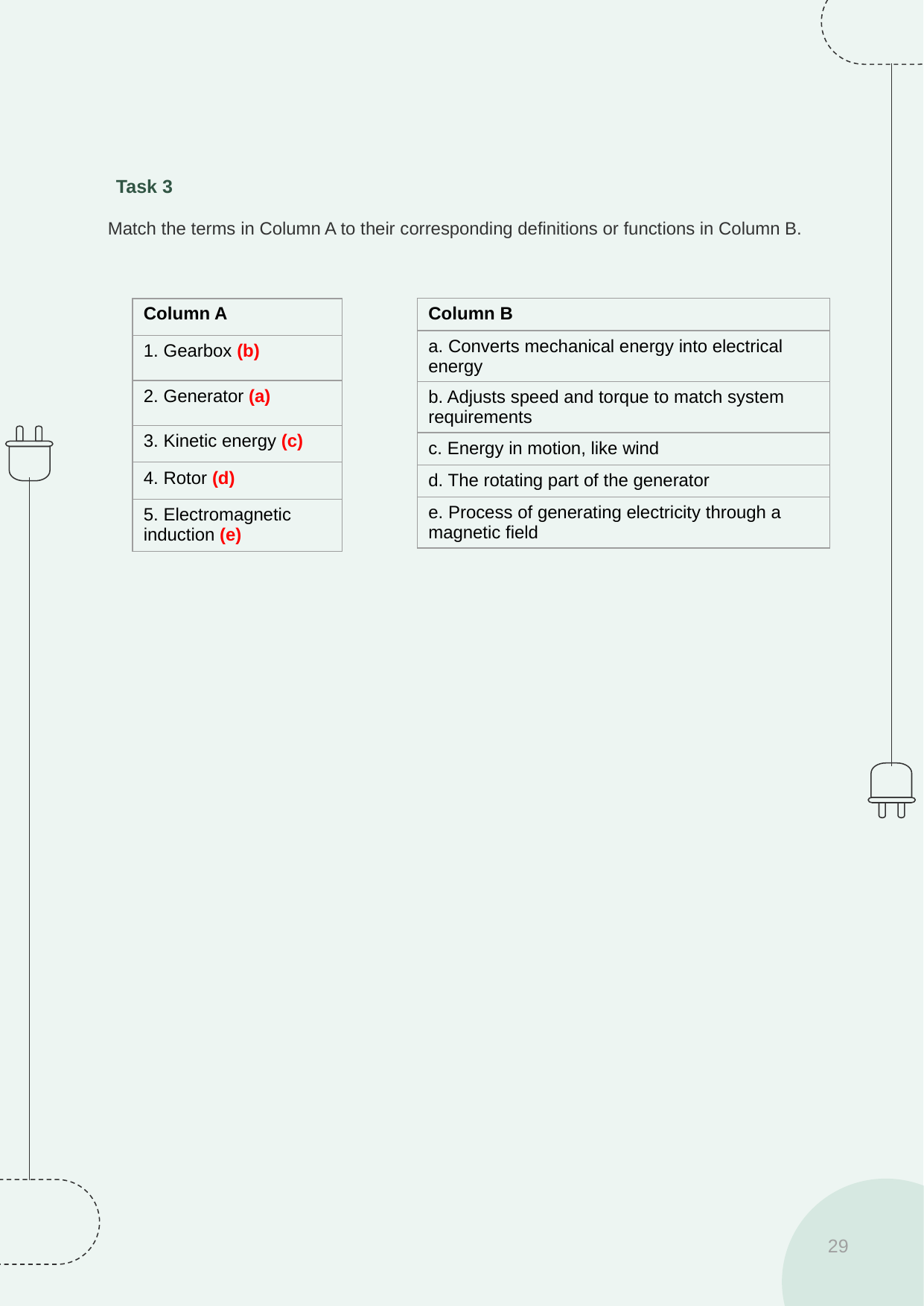

Task 3
Match the terms in Column A to their corresponding definitions or functions in Column B.
| Column B |
| --- |
| a. Converts mechanical energy into electrical energy |
| b. Adjusts speed and torque to match system requirements |
| c. Energy in motion, like wind |
| d. The rotating part of the generator |
| e. Process of generating electricity through a magnetic field |
| Column A |
| --- |
| 1. Gearbox (b) |
| 2. Generator (a) |
| 3. Kinetic energy (c) |
| 4. Rotor (d) |
| 5. Electromagnetic induction (e) |
29